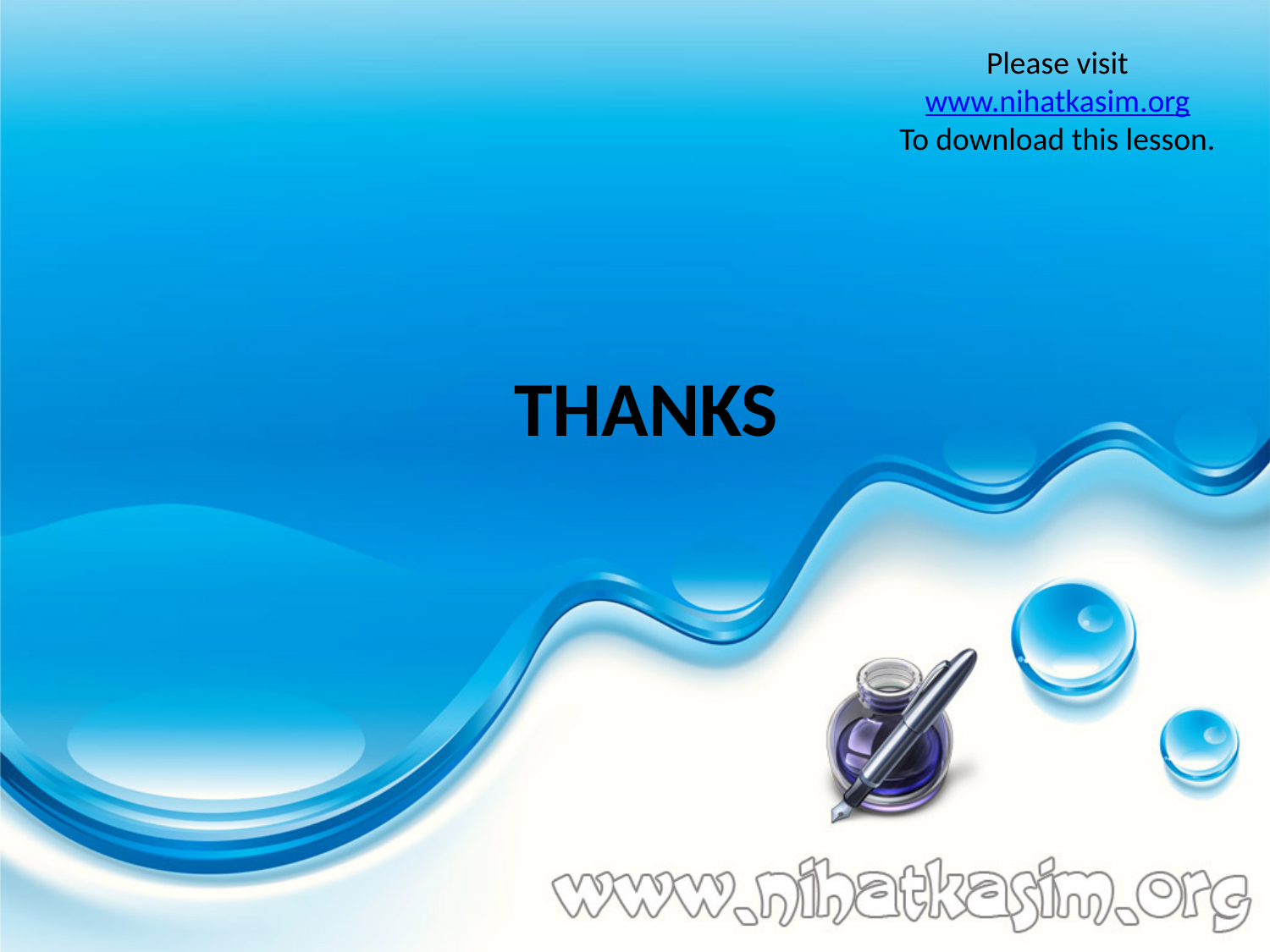

Please visit
www.nihatkasim.org
To download this lesson.
# THANKS